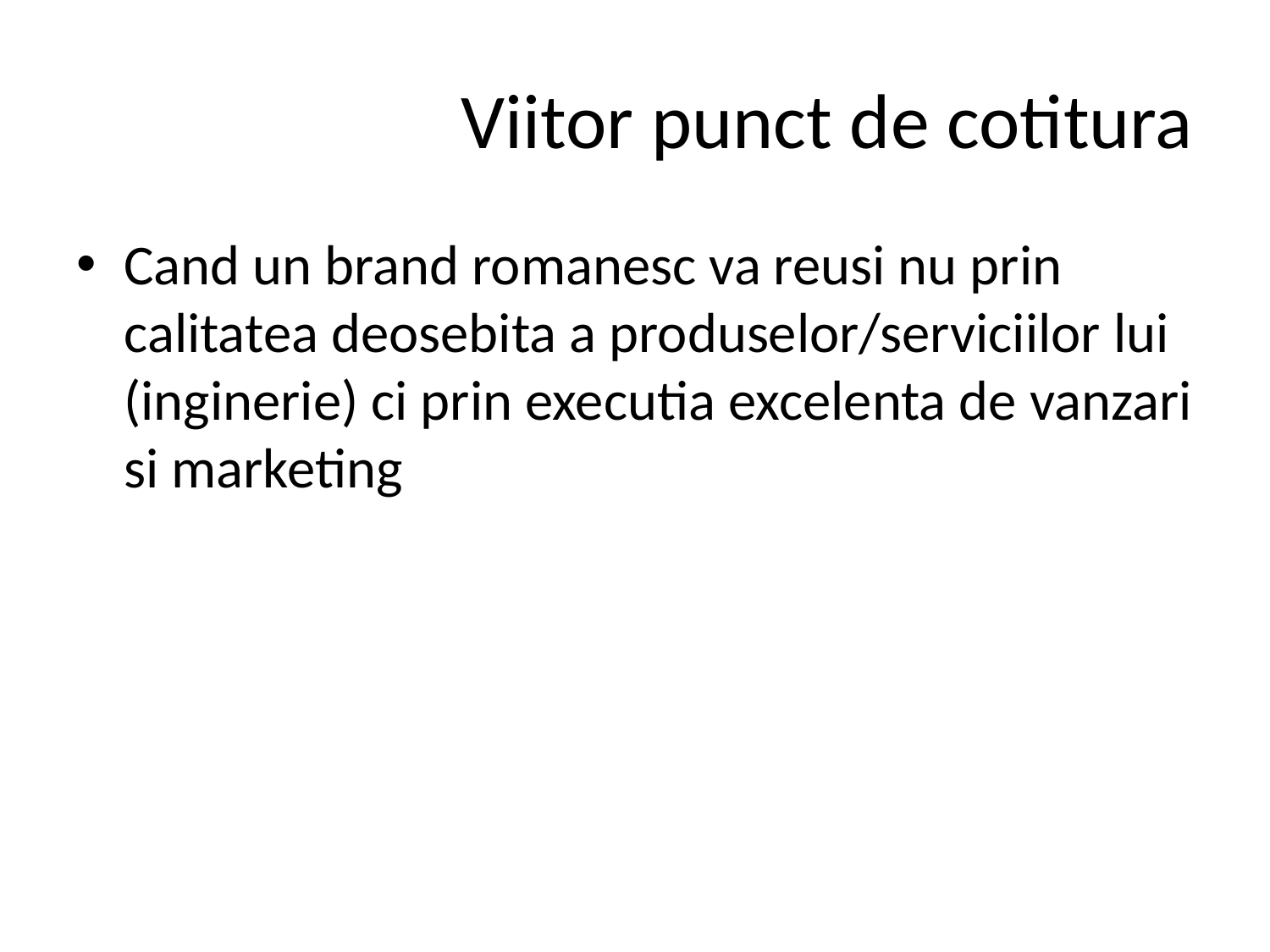

# Viitor punct de cotitura
Cand un brand romanesc va reusi nu prin calitatea deosebita a produselor/serviciilor lui (inginerie) ci prin executia excelenta de vanzari si marketing